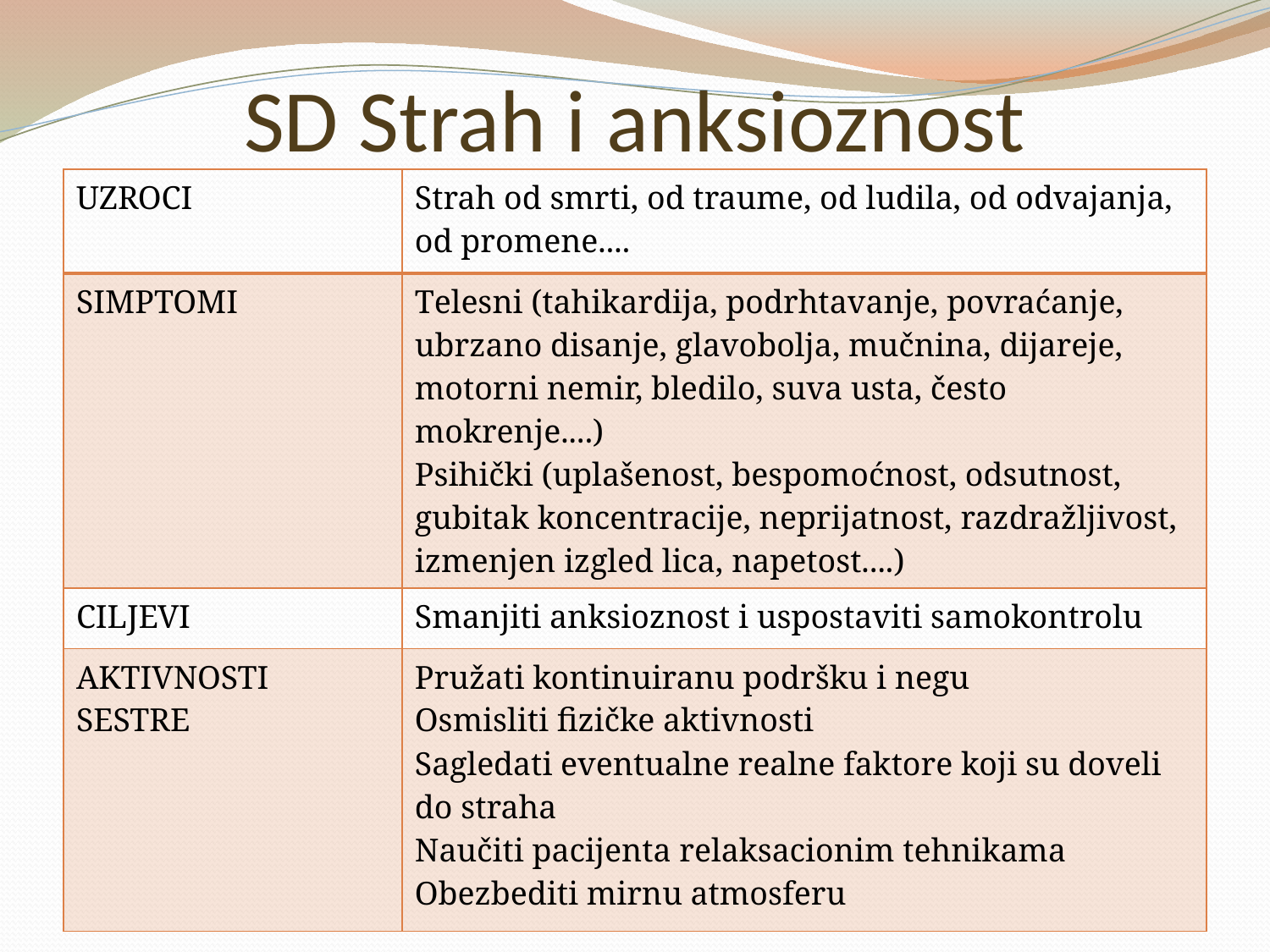

# SD Strah i anksioznost
| UZROCI | Strah od smrti, od traume, od ludila, od odvajanja, od promene.... |
| --- | --- |
| SIMPTOMI | Telesni (tahikardija, podrhtavanje, povraćanje, ubrzano disanje, glavobolja, mučnina, dijareje, motorni nemir, bledilo, suva usta, često mokrenje....) Psihički (uplašenost, bespomoćnost, odsutnost, gubitak koncentracije, neprijatnost, razdražljivost, izmenjen izgled lica, napetost....) |
| CILJEVI | Smanjiti anksioznost i uspostaviti samokontrolu |
| AKTIVNOSTI SESTRE | Pružati kontinuiranu podršku i negu Osmisliti fizičke aktivnosti Sagledati eventualne realne faktore koji su doveli do straha Naučiti pacijenta relaksacionim tehnikama Obezbediti mirnu atmosferu |